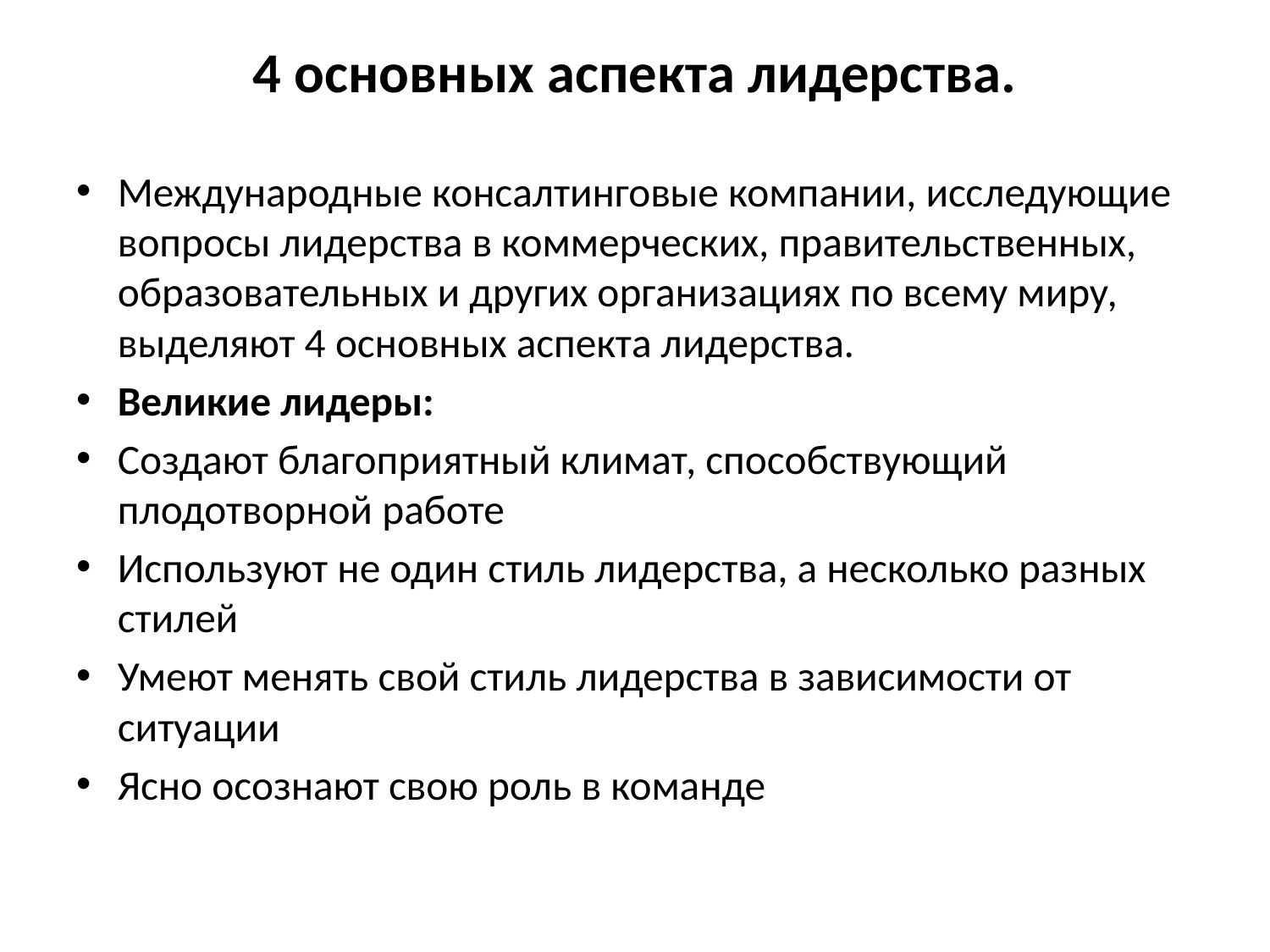

# 4 основных аспекта лидерства.
Международные консалтинговые компании, исследующие вопросы лидерства в коммерческих, правительственных, образовательных и других организациях по всему миру, выделяют 4 основных аспекта лидерства.
Великие лидеры:
Создают благоприятный климат, способствующий плодотворной работе
Используют не один стиль лидерства, а несколько разных стилей
Умеют менять свой стиль лидерства в зависимости от ситуации
Ясно осознают свою роль в команде